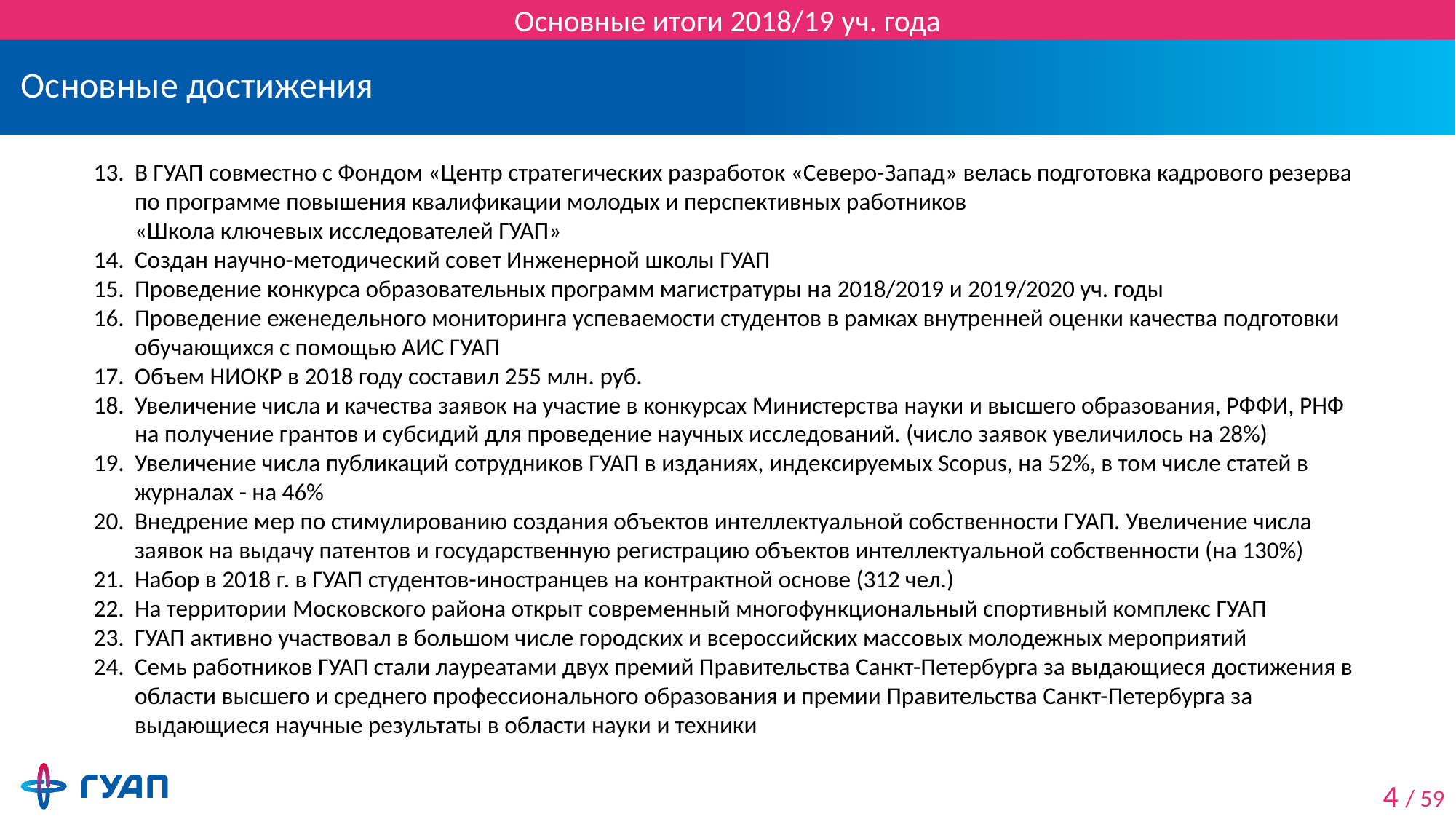

Основные итоги 2018/19 уч. года
# Основные достижения
В ГУАП совместно с Фондом «Центр стратегических разработок «Северо-Запад» велась подготовка кадрового резерва по программе повышения квалификации молодых и перспективных работников
«Школа ключевых исследователей ГУАП»
Создан научно-методический совет Инженерной школы ГУАП
Проведение конкурса образовательных программ магистратуры на 2018/2019 и 2019/2020 уч. годы
Проведение еженедельного мониторинга успеваемости студентов в рамках внутренней оценки качества подготовки обучающихся с помощью АИС ГУАП
Объем НИОКР в 2018 году составил 255 млн. руб.
Увеличение числа и качества заявок на участие в конкурсах Министерства науки и высшего образования, РФФИ, РНФ на получение грантов и субсидий для проведение научных исследований. (число заявок увеличилось на 28%)
Увеличение числа публикаций сотрудников ГУАП в изданиях, индексируемых Scopus, на 52%, в том числе статей в журналах - на 46%
Внедрение мер по стимулированию создания объектов интеллектуальной собственности ГУАП. Увеличение числа заявок на выдачу патентов и государственную регистрацию объектов интеллектуальной собственности (на 130%)
Набор в 2018 г. в ГУАП студентов-иностранцев на контрактной основе (312 чел.)
На территории Московского района открыт современный многофункциональный спортивный комплекс ГУАП
ГУАП активно участвовал в большом числе городских и всероссийских массовых молодежных мероприятий
Семь работников ГУАП стали лауреатами двух премий Правительства Санкт-Петербурга за выдающиеся достижения в области высшего и среднего профессионального образования и премии Правительства Санкт-Петербурга за выдающиеся научные результаты в области науки и техники